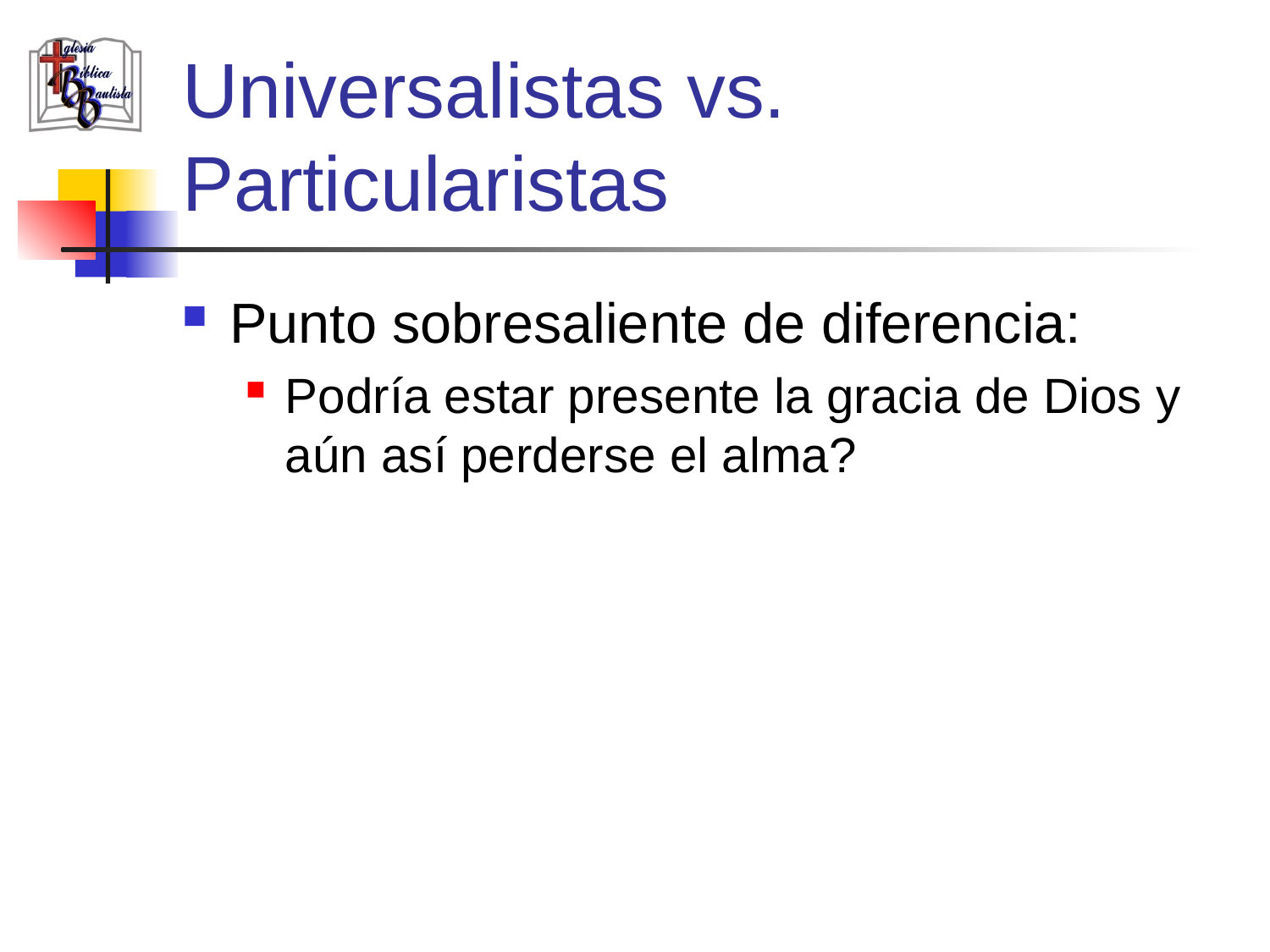

# Universalistas vs. Particularistas
Punto sobresaliente de diferencia:
Podría estar presente la gracia de Dios y aún así perderse el alma?